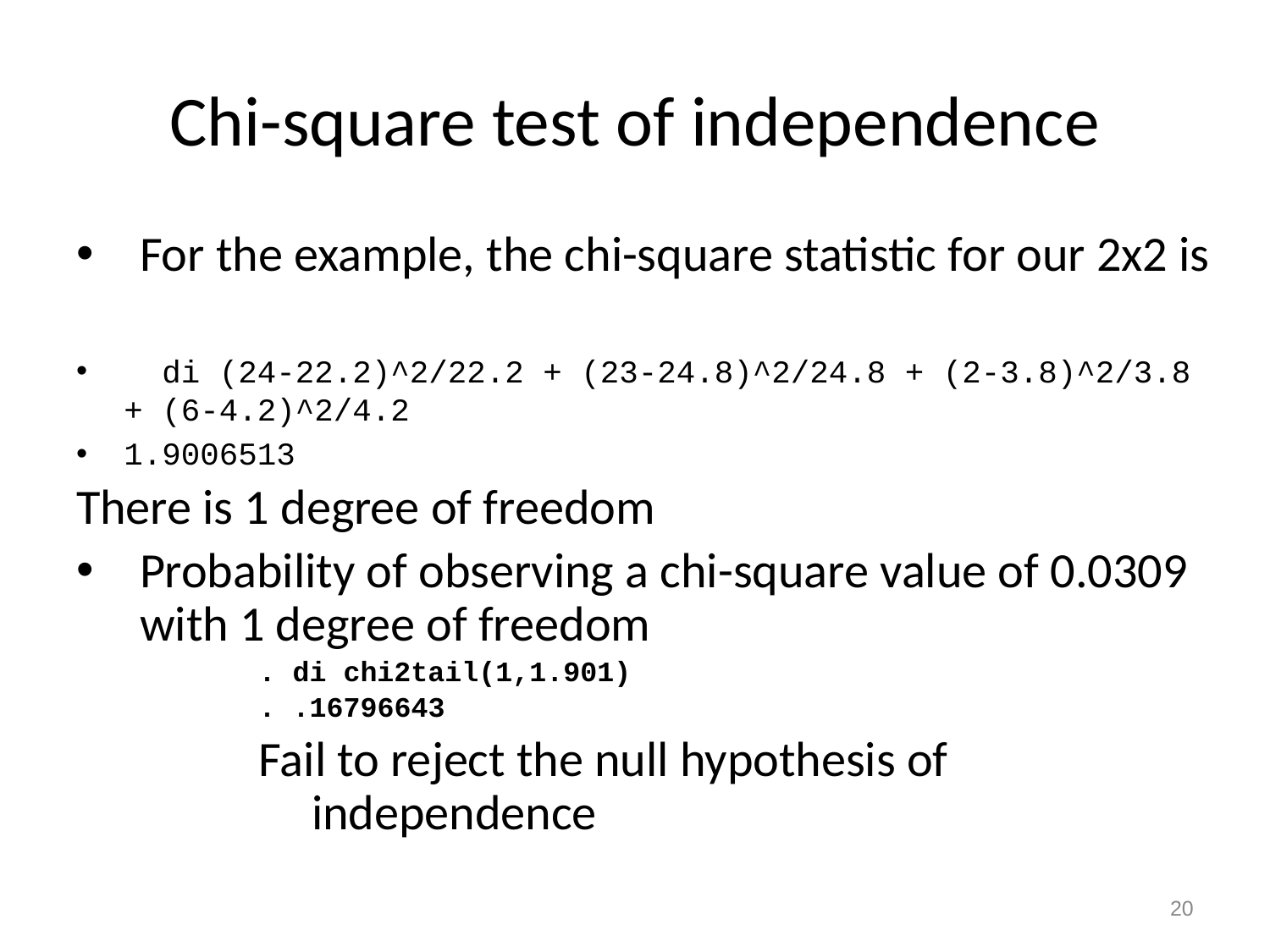

# Chi-square test of independence
For the example, the chi-square statistic for our 2x2 is

  di (24-22.2)^2/22.2 + (23-24.8)^2/24.8 + (2-3.8)^2/3.8 + (6-4.2)^2/4.2
1.9006513
There is 1 degree of freedom
Probability of observing a chi-square value of 0.0309 with 1 degree of freedom
. di chi2tail(1,1.901)
. .16796643
Fail to reject the null hypothesis of independence
20